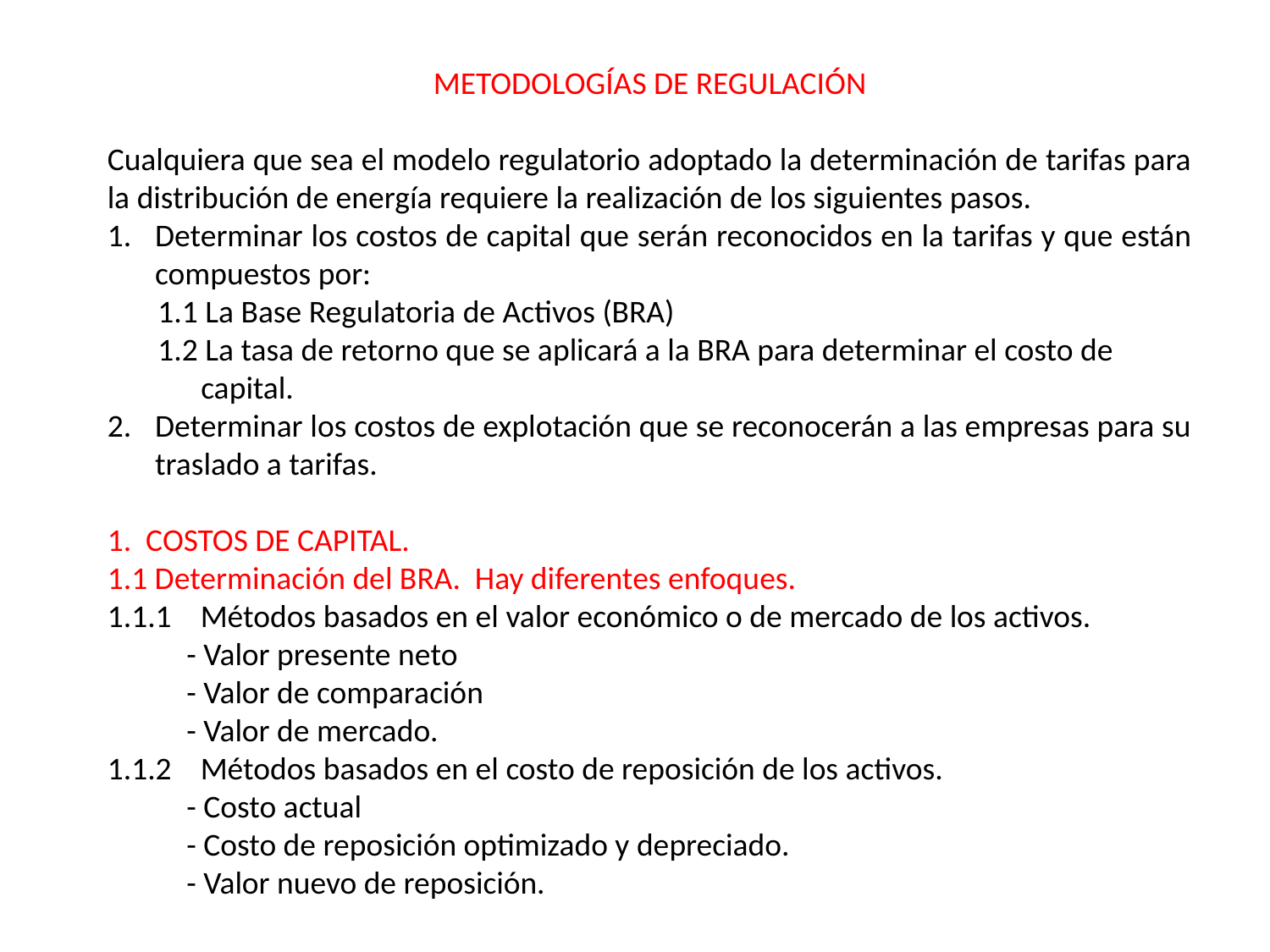

METODOLOGÍAS DE REGULACIÓN

Cualquiera que sea el modelo regulatorio adoptado la determinación de tarifas para la distribución de energía requiere la realización de los siguientes pasos.
Determinar los costos de capital que serán reconocidos en la tarifas y que están compuestos por:
       1.1 La Base Regulatoria de Activos (BRA)
       1.2 La tasa de retorno que se aplicará a la BRA para determinar el costo de
             capital.
Determinar los costos de explotación que se reconocerán a las empresas para su traslado a tarifas.

1.  COSTOS DE CAPITAL.
1.1 Determinación del BRA.  Hay diferentes enfoques.
1.1.1    Métodos basados en el valor económico o de mercado de los activos.
           - Valor presente neto
           - Valor de comparación
           - Valor de mercado.
1.1.2    Métodos basados en el costo de reposición de los activos.
           - Costo actual
           - Costo de reposición optimizado y depreciado.
           - Valor nuevo de reposición.